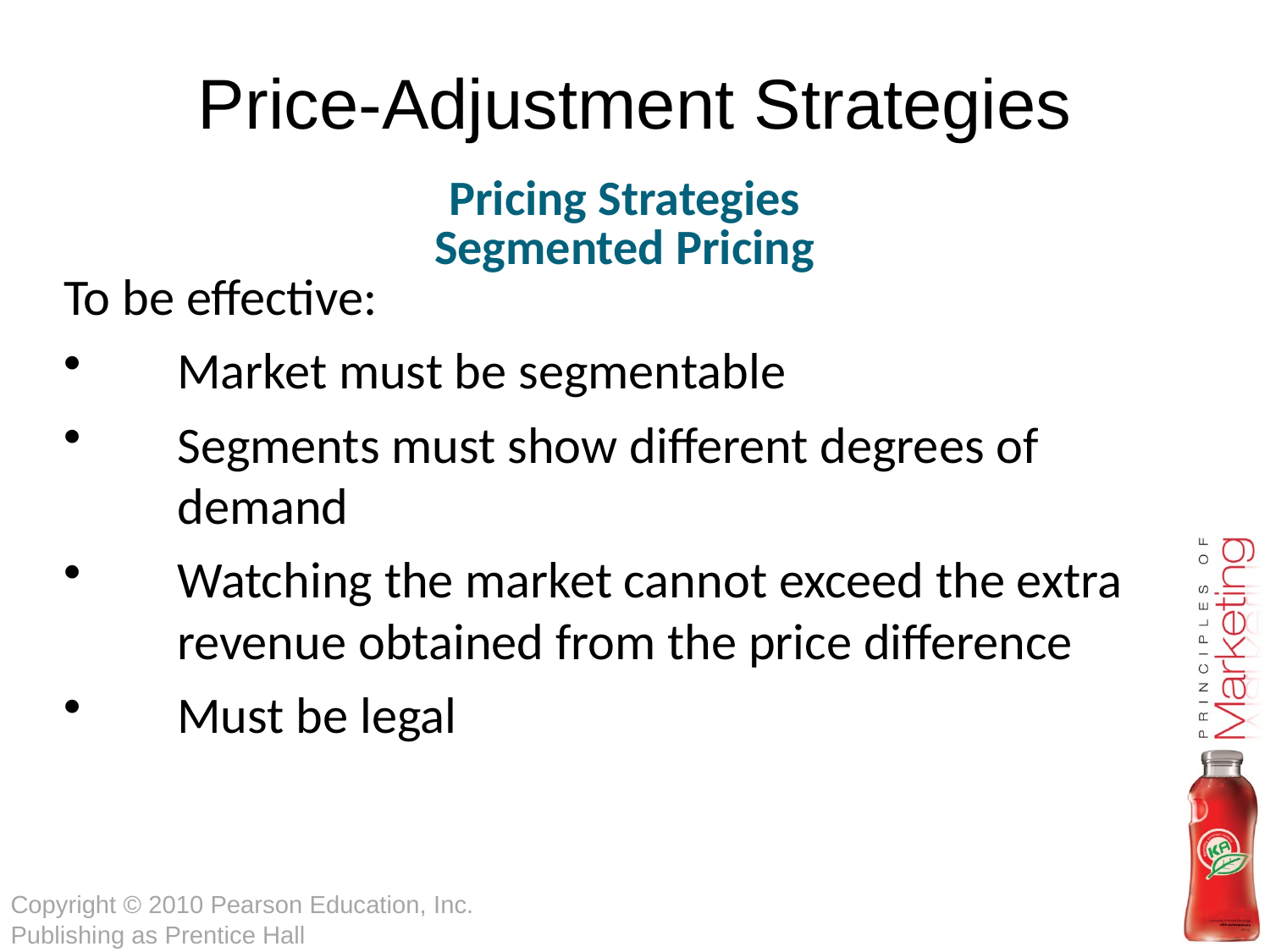

Price-Adjustment Strategies
Pricing Strategies
Segmented Pricing
To be effective:
Market must be segmentable
Segments must show different degrees of demand
Watching the market cannot exceed the extra revenue obtained from the price difference
Must be legal
29